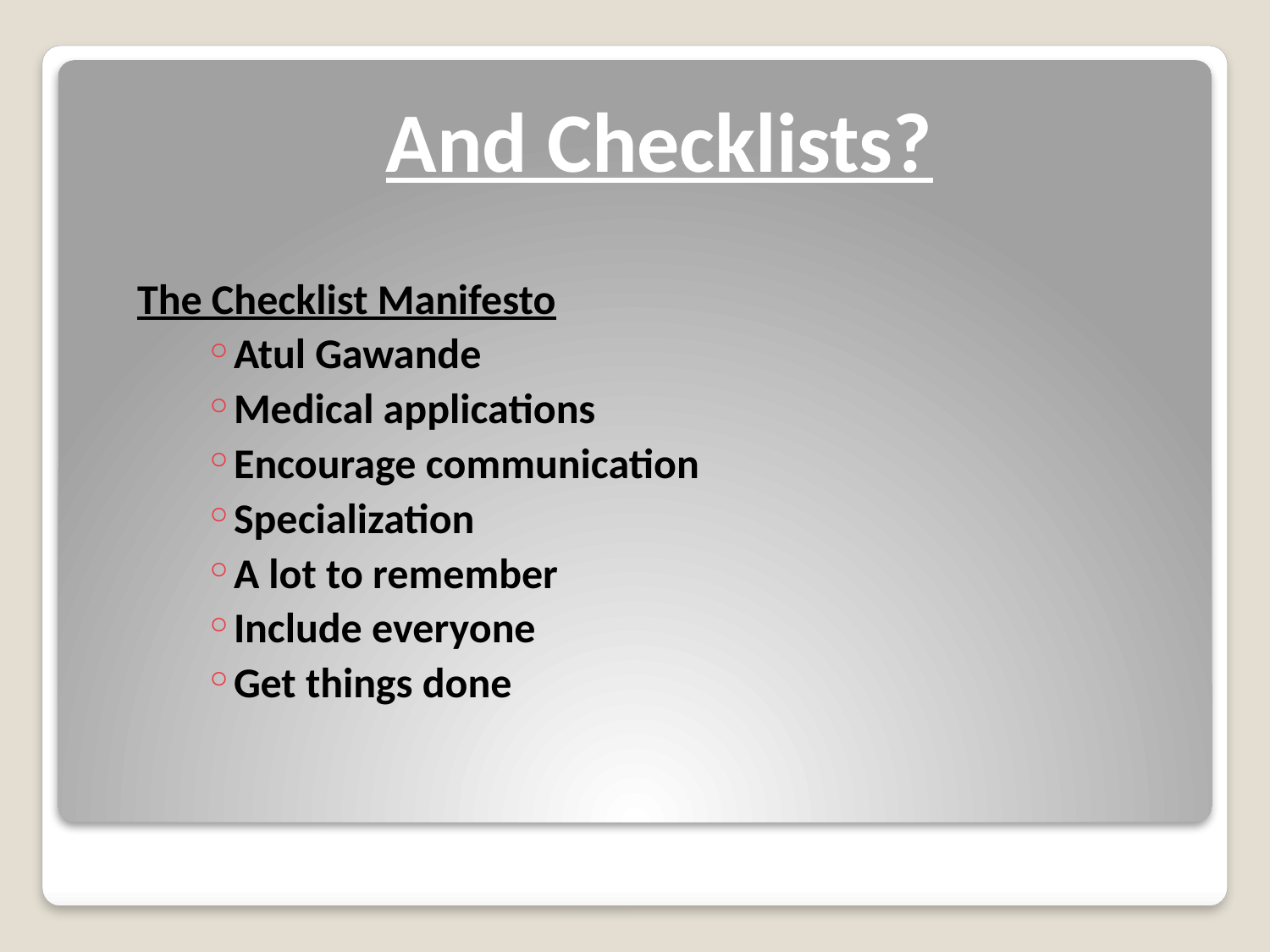

# And Checklists?

The Checklist Manifesto
Atul Gawande
Medical applications
Encourage communication
Specialization
A lot to remember
Include everyone
Get things done